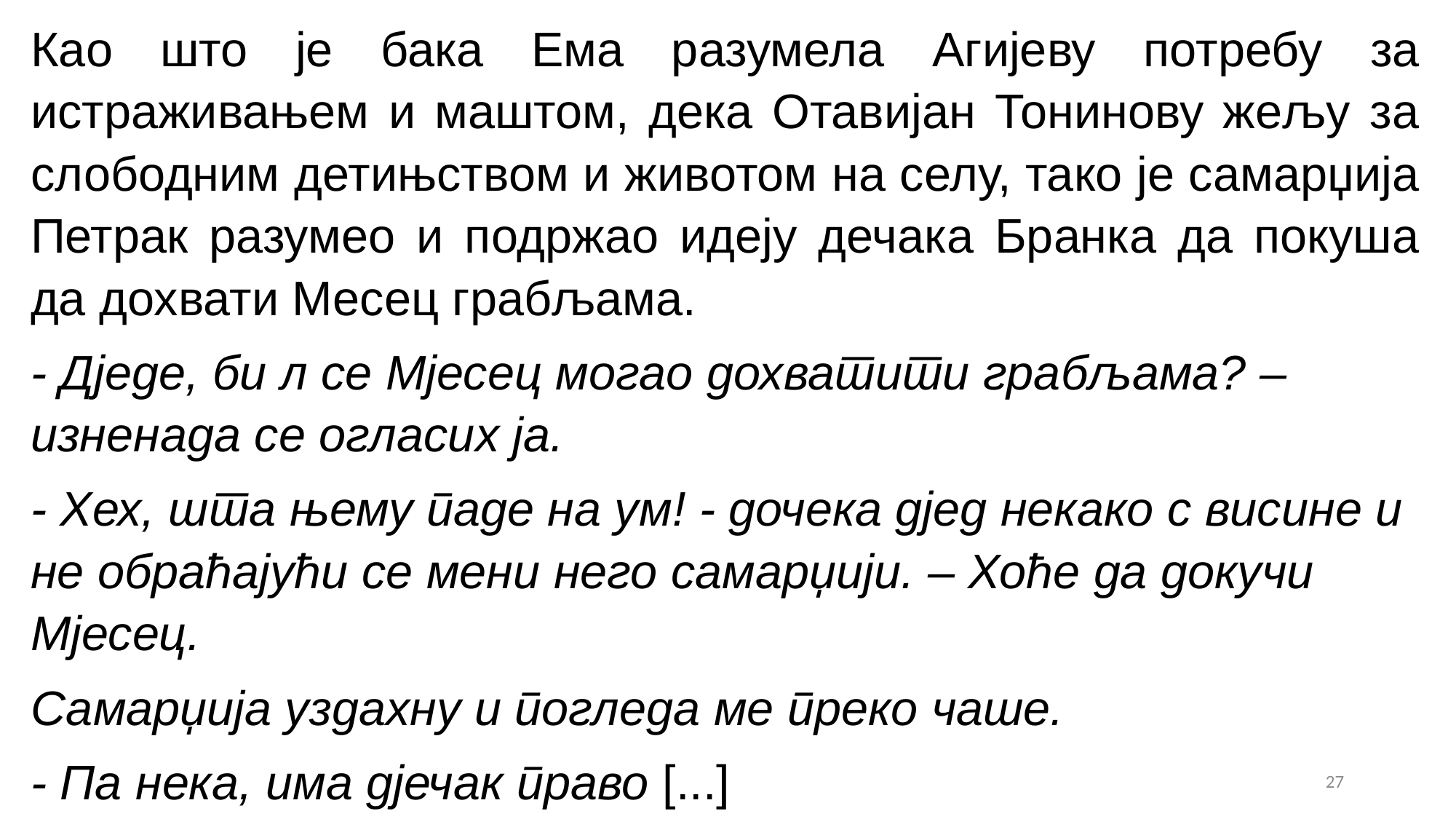

Као што је бака Ема разумела Агијеву потребу за истраживањем и маштом, дека Отавијан Тонинову жељу за слободним детињством и животом на селу, тако је самарџија Петрак разумео и подржао идеју дечака Бранка да покуша да дохвати Месец грабљама.
- Дједе, би л се Мјесец могао дохватити грабљама? – изненада се огласих ја.
- Хех, шта њему паде на ум! - дочека дјед некако с висине и не обраћајући се мени него самарџији. – Хоће да докучи Мјесец.
Самарџија уздахну и погледа ме преко чаше.
- Па нека, има дјечак право [...]
27